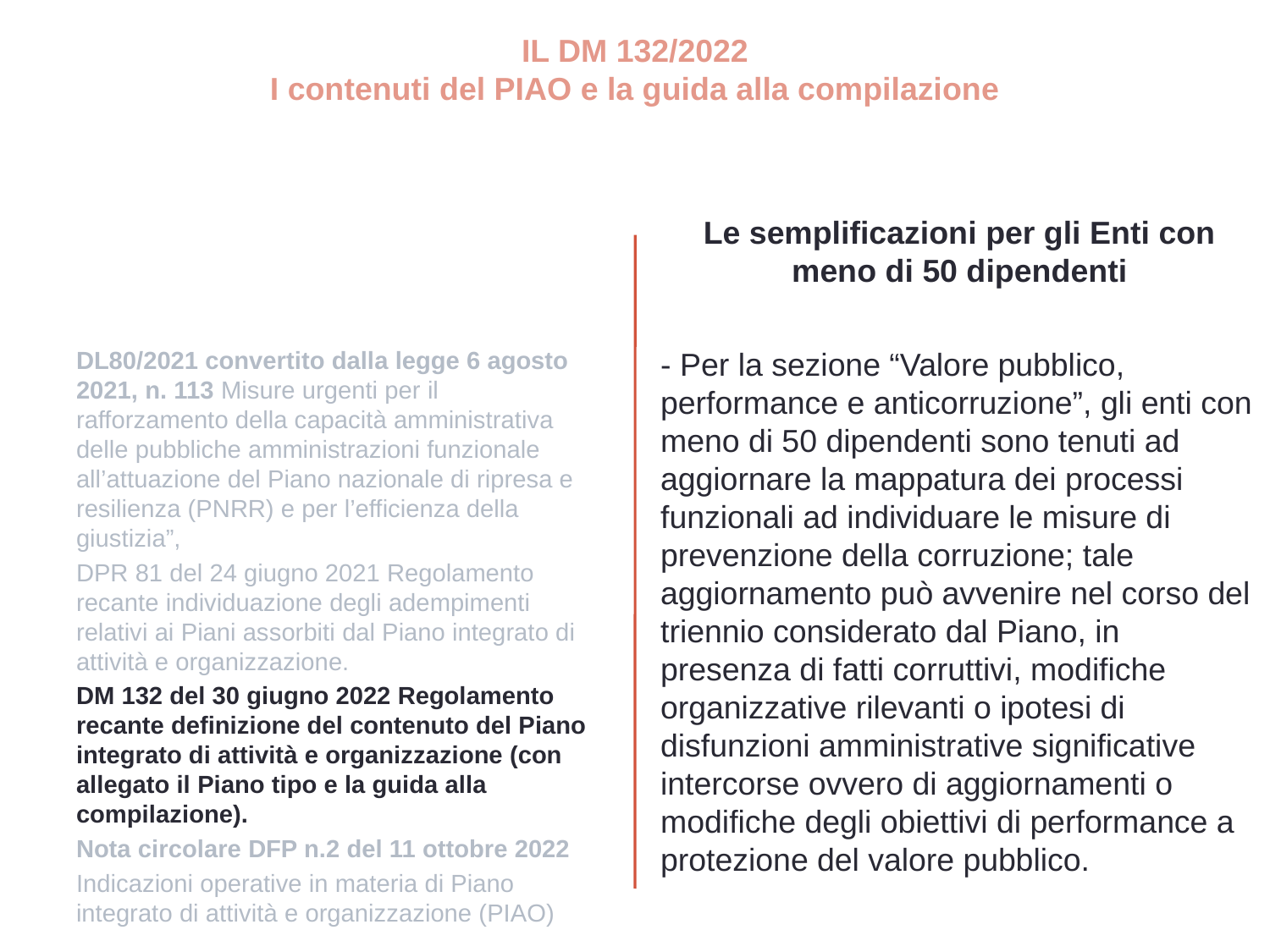

IL DM 132/2022
I contenuti del PIAO e la guida alla compilazione

Le semplificazioni per gli Enti con meno di 50 dipendenti
DL80/2021 convertito dalla legge 6 agosto 2021, n. 113 Misure urgenti per il rafforzamento della capacità amministrativa delle pubbliche amministrazioni funzionale all’attuazione del Piano nazionale di ripresa e resilienza (PNRR) e per l’efficienza della giustizia”,
DPR 81 del 24 giugno 2021 Regolamento recante individuazione degli adempimenti relativi ai Piani assorbiti dal Piano integrato di attività e organizzazione.
DM 132 del 30 giugno 2022 Regolamento recante definizione del contenuto del Piano integrato di attività e organizzazione (con allegato il Piano tipo e la guida alla compilazione).
Nota circolare DFP n.2 del 11 ottobre 2022
Indicazioni operative in materia di Piano integrato di attività e organizzazione (PIAO)

- Per la sezione “Valore pubblico, performance e anticorruzione”, gli enti con meno di 50 dipendenti sono tenuti ad aggiornare la mappatura dei processi funzionali ad individuare le misure di prevenzione della corruzione; tale aggiornamento può avvenire nel corso del triennio considerato dal Piano, in presenza di fatti corruttivi, modifiche organizzative rilevanti o ipotesi di disfunzioni amministrative significative intercorse ovvero di aggiornamenti o modifiche degli obiettivi di performance a protezione del valore pubblico.